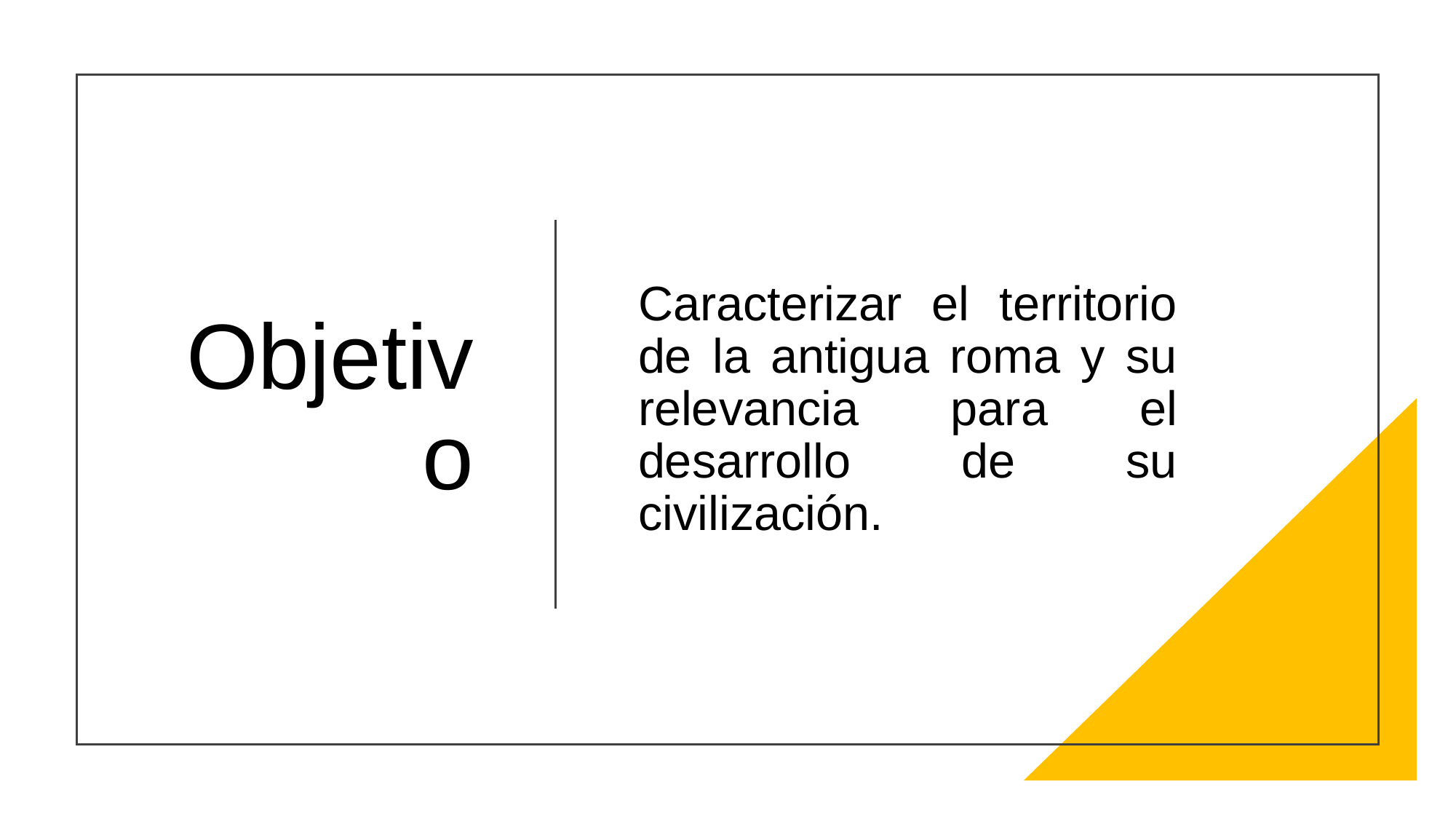

# Objetivo
Caracterizar el territorio de la antigua roma y su relevancia para el desarrollo de su civilización.